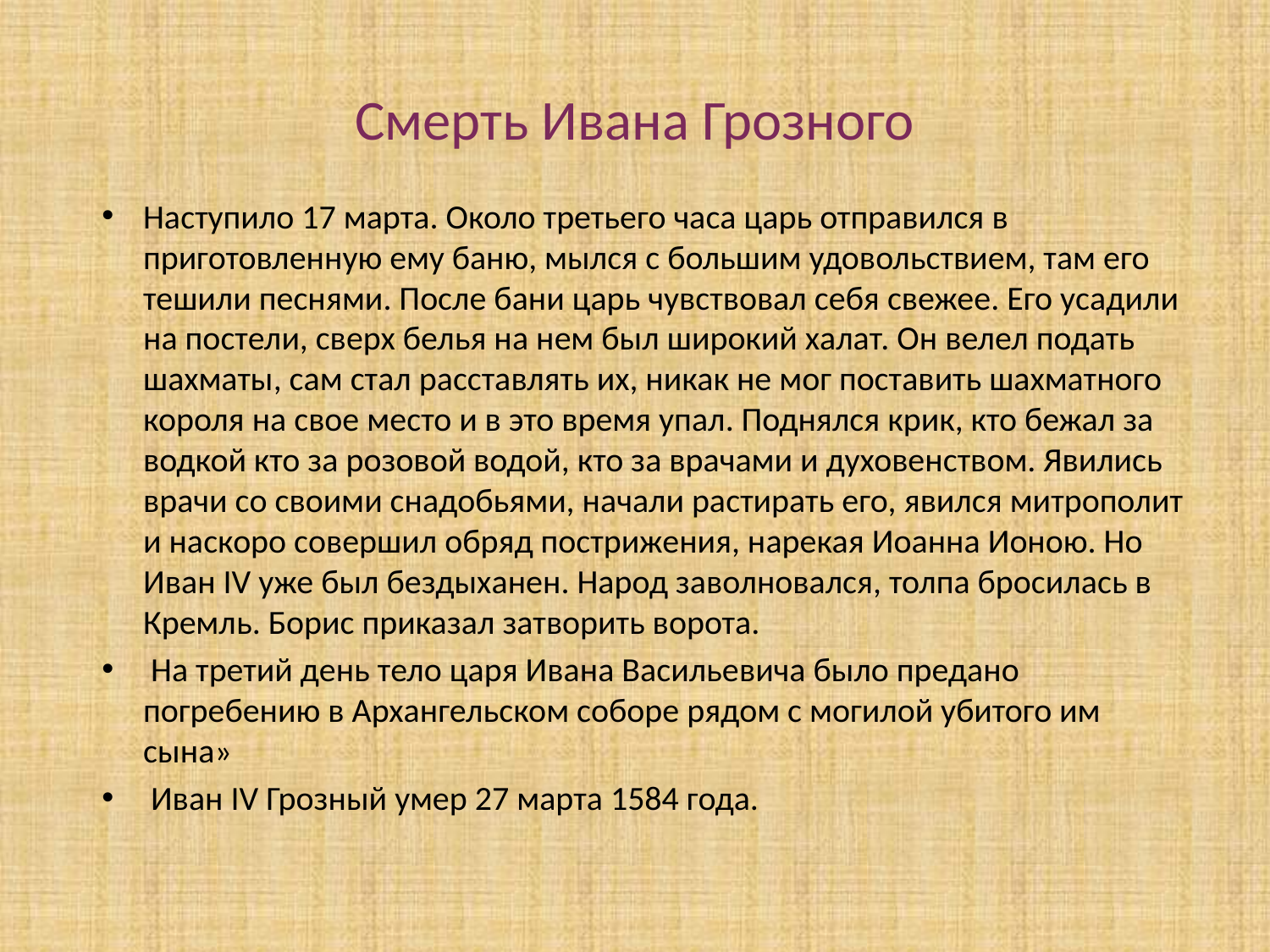

# Смерть Ивана Грозного
Наступило 17 марта. Около третьего часа царь отправился в приготовленную ему баню, мылся с большим удовольствием, там его тешили песнями. После бани царь чувствовал себя свежее. Его усадили на постели, сверх белья на нем был широкий халат. Он велел подать шахматы, сам стал расставлять их, никак не мог поставить шахматного короля на свое место и в это время упал. Поднялся крик, кто бежал за водкой кто за розовой водой, кто за врачами и духовенством. Явились врачи со своими снадобьями, начали растирать его, явился митрополит и наскоро совершил обряд пострижения, нарекая Иоанна Ионою. Но Иван IV уже был бездыханен. Народ заволновался, толпа бросилась в Кремль. Борис приказал затворить ворота.
 На третий день тело царя Ивана Васильевича было предано погребению в Архангельском соборе рядом с могилой убитого им сына»
 Иван IV Грозный умер 27 марта 1584 года.